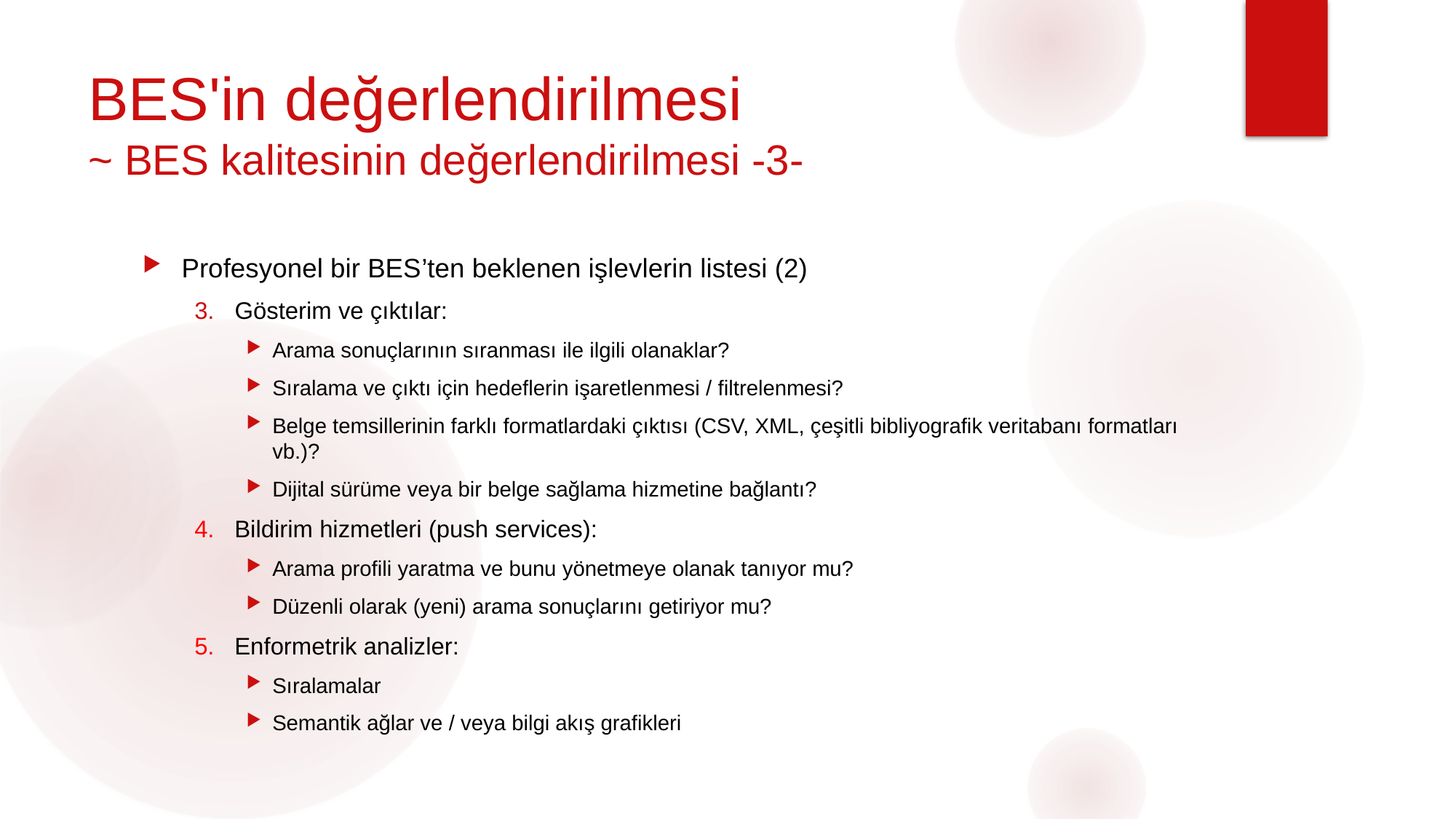

# BES'in değerlendirilmesi ~ BES kalitesinin değerlendirilmesi -3-
Profesyonel bir BES’ten beklenen işlevlerin listesi (2)
3.   Gösterim ve çıktılar:
Arama sonuçlarının sıranması ile ilgili olanaklar?
Sıralama ve çıktı için hedeflerin işaretlenmesi / filtrelenmesi?
Belge temsillerinin farklı formatlardaki çıktısı (CSV, XML, çeşitli bibliyografik veritabanı formatları vb.)?
Dijital sürüme veya bir belge sağlama hizmetine bağlantı?
4.   Bildirim hizmetleri (push services):
Arama profili yaratma ve bunu yönetmeye olanak tanıyor mu?
Düzenli olarak (yeni) arama sonuçlarını getiriyor mu?
5.   Enformetrik analizler:
Sıralamalar
Semantik ağlar ve / veya bilgi akış grafikleri